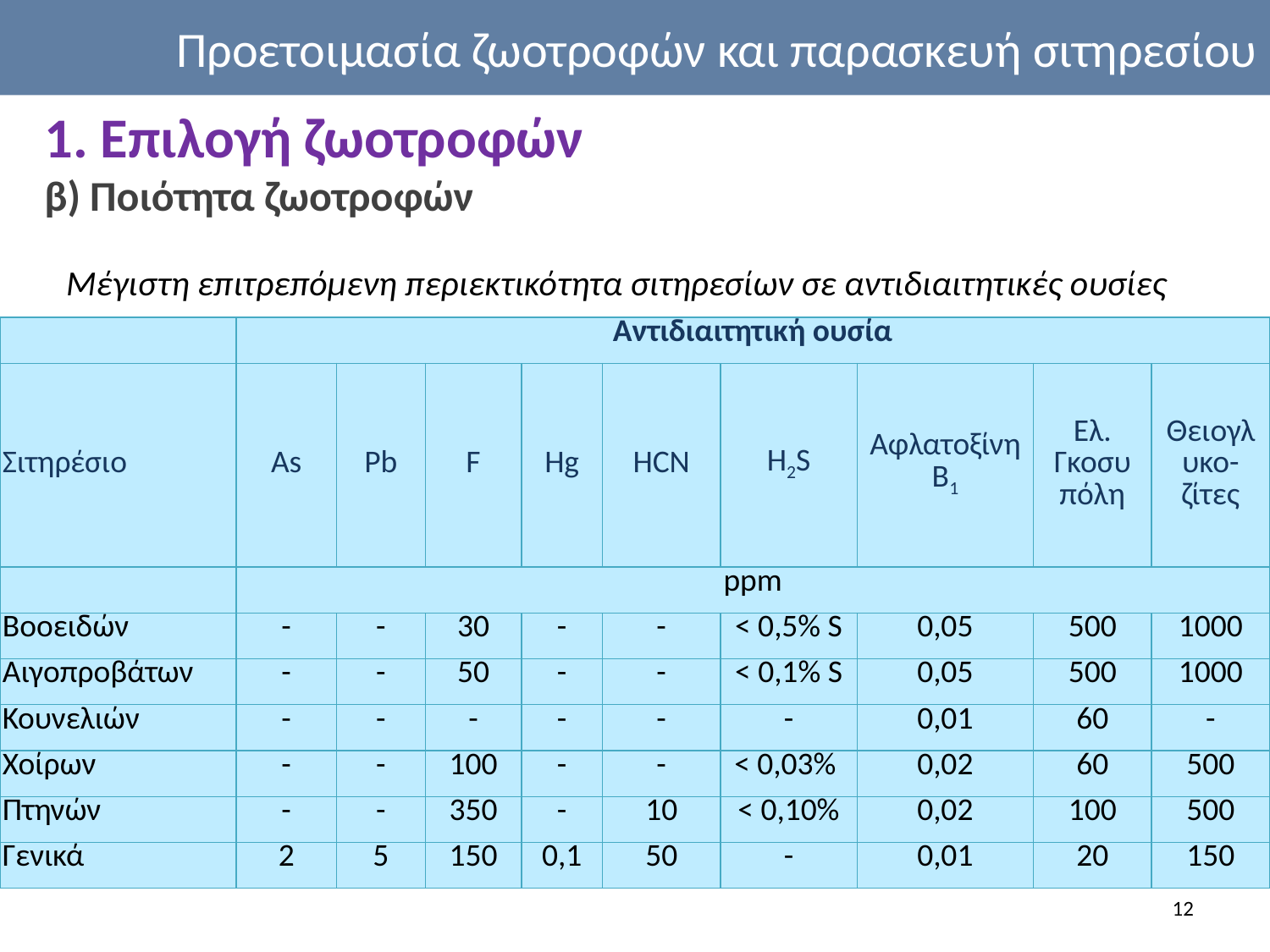

Προετοιμασία ζωοτροφών και παρασκευή σιτηρεσίου
1. Επιλογή ζωοτροφών
β) Ποιότητα ζωοτροφών
Μέγιστη επιτρεπόμενη περιεκτικότητα σιτηρεσίων σε αντιδιαιτητικές ουσίες
|  | Αντιδιαιτητική ουσία |  |  |  |  |  |  |  |  |
| --- | --- | --- | --- | --- | --- | --- | --- | --- | --- |
| Σιτηρέσιο | As | Pb | F | Hg | HCN | H2S | Αφλατοξίνη Β1 | Ελ. Γκοσυπόλη | Θειογλυκο-ζίτες |
|  | ppm |  |  |  |  |  |  |  |  |
| Βοοειδών | - | - | 30 | - | - | < 0,5% S | 0,05 | 500 | 1000 |
| Αιγοπροβάτων | - | - | 50 | - | - | < 0,1% S | 0,05 | 500 | 1000 |
| Κουνελιών | - | - | - | - | - | - | 0,01 | 60 | - |
| Χοίρων | - | - | 100 | - | - | < 0,03% | 0,02 | 60 | 500 |
| Πτηνών | - | - | 350 | - | 10 | < 0,10% | 0,02 | 100 | 500 |
| Γενικά | 2 | 5 | 150 | 0,1 | 50 | - | 0,01 | 20 | 150 |
12